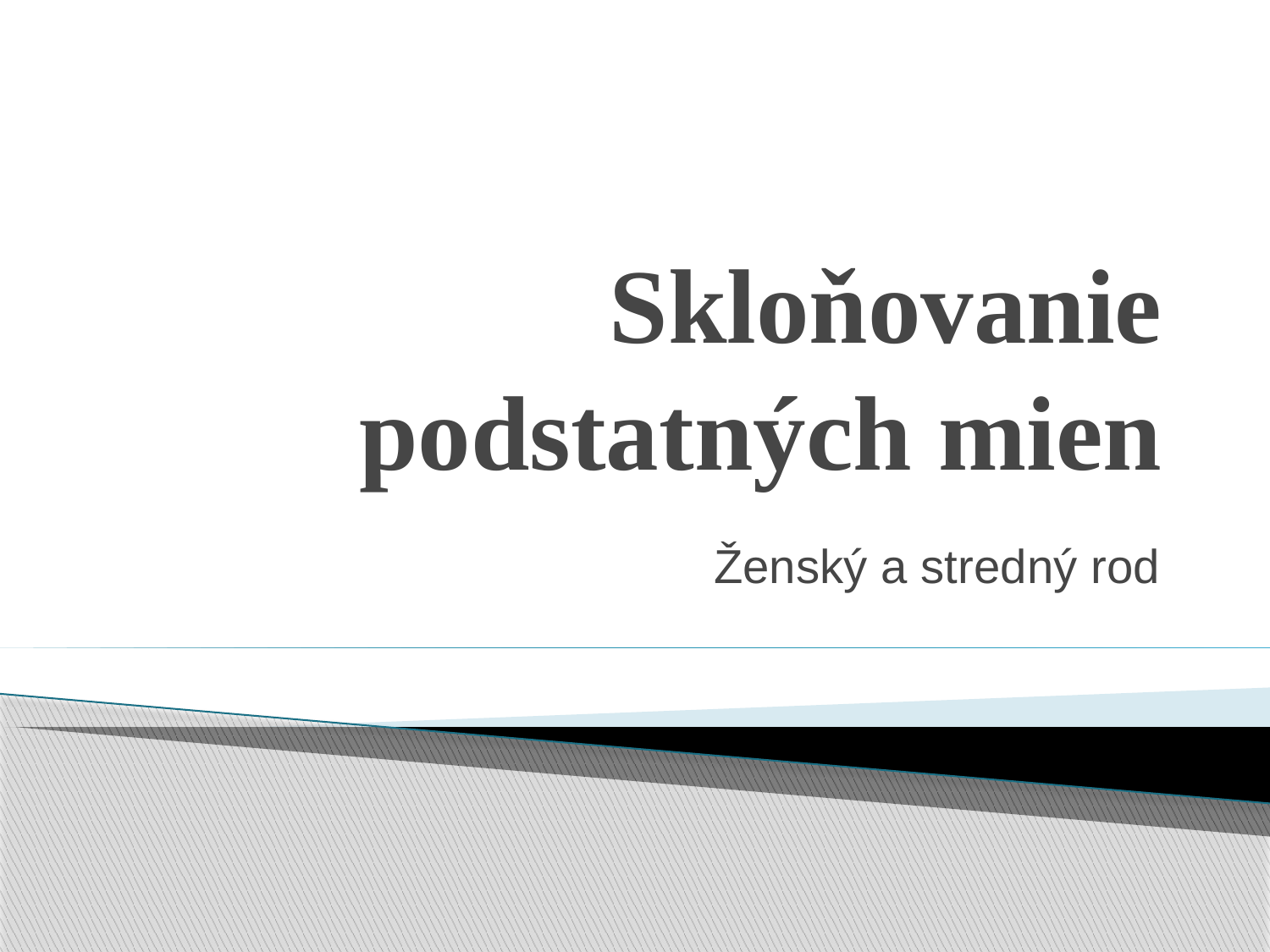

# Skloňovanie podstatných mien
Ženský a stredný rod